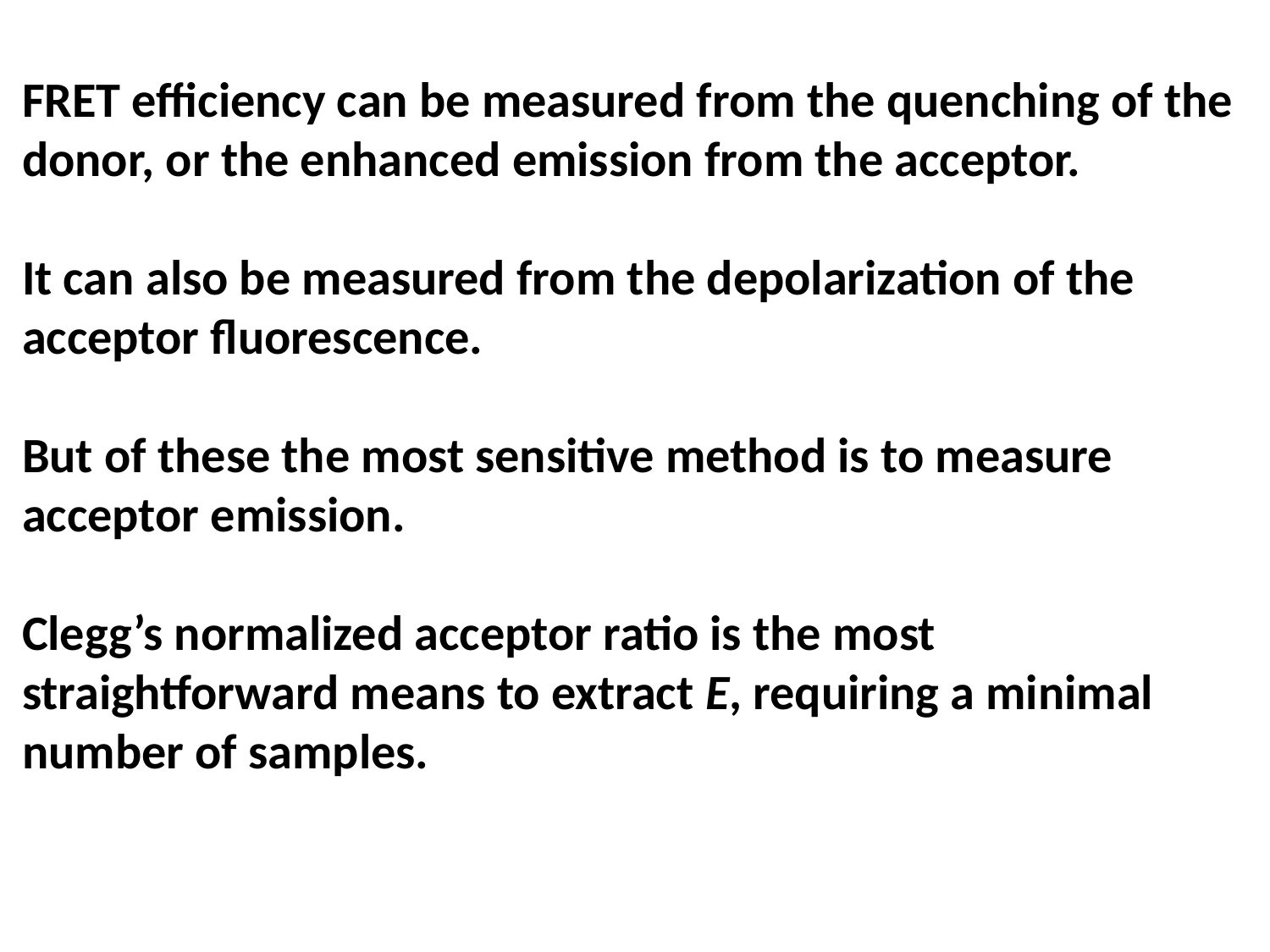

FRET efficiency can be measured from the quenching of the donor, or the enhanced emission from the acceptor.

It can also be measured from the depolarization of the acceptor fluorescence.

But of these the most sensitive method is to measure acceptor emission.

Clegg’s normalized acceptor ratio is the most straightforward means to extract E, requiring a minimal number of samples.